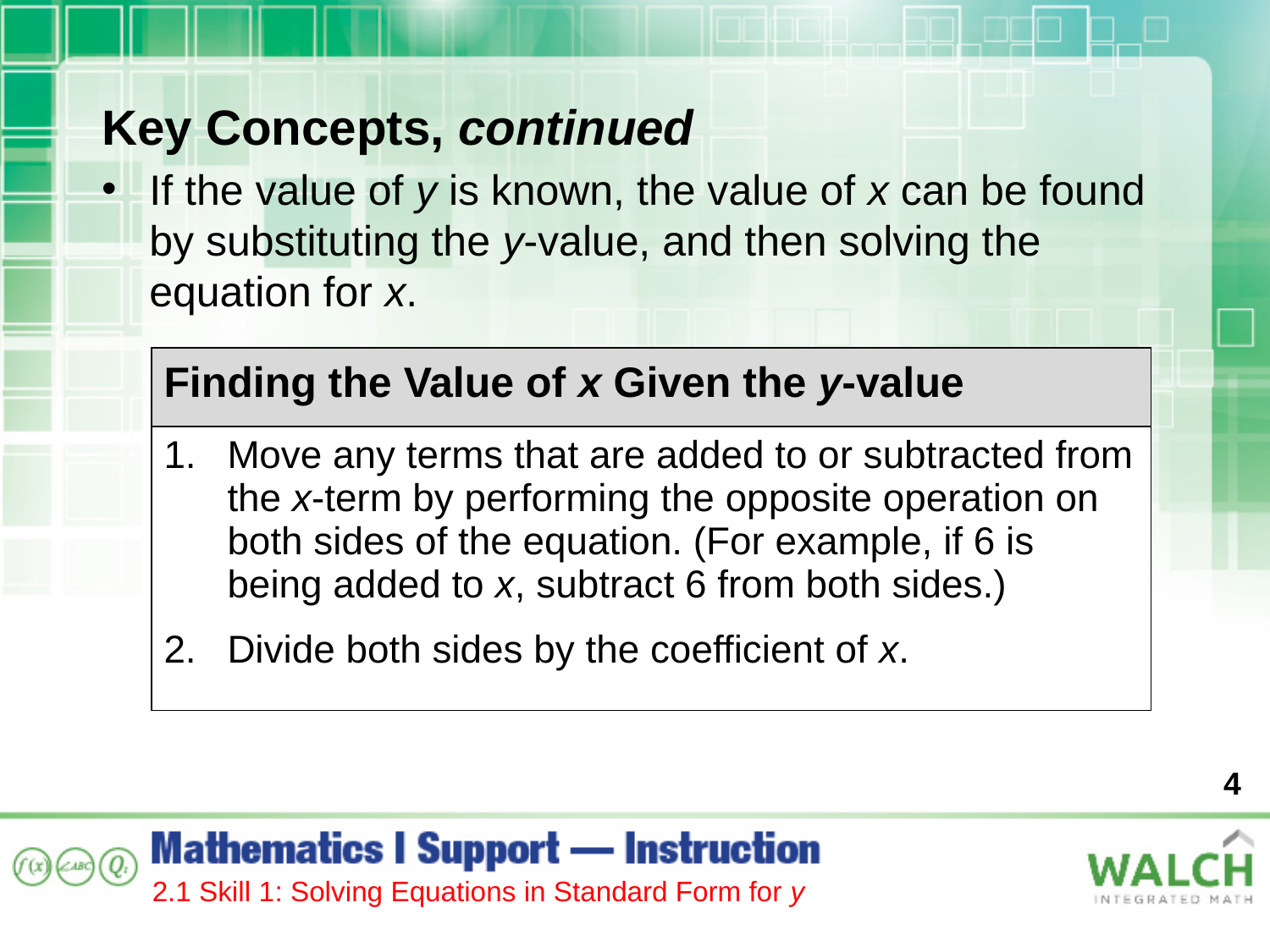

Key Concepts, continued
If the value of y is known, the value of x can be found by substituting the y-value, and then solving the equation for x.
| Finding the Value of x Given the y-value |
| --- |
| Move any terms that are added to or subtracted from the x-term by performing the opposite operation on both sides of the equation. (For example, if 6 is being added to x, subtract 6 from both sides.) Divide both sides by the coefficient of x. |
4
2.1 Skill 1: Solving Equations in Standard Form for y